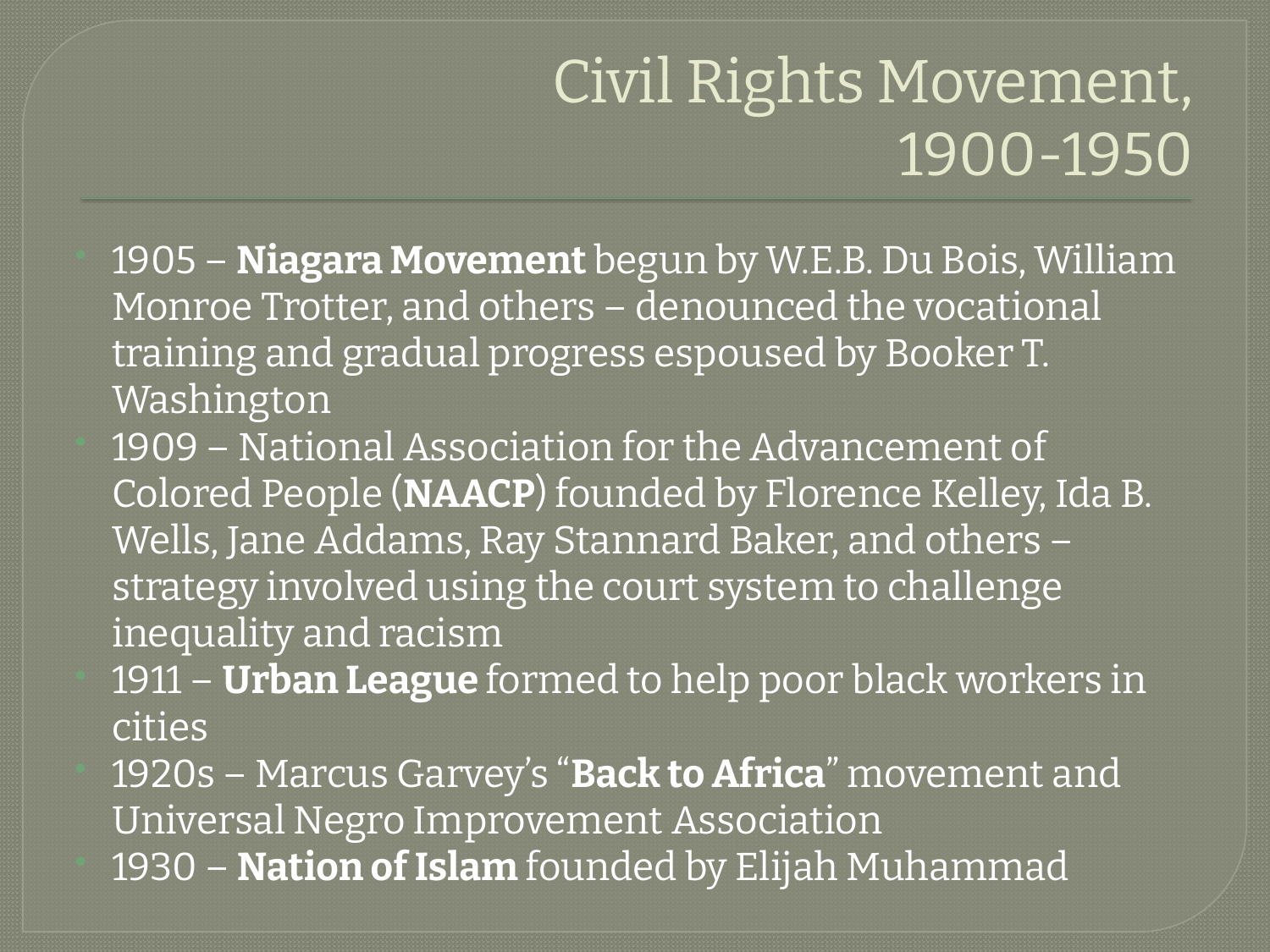

# Civil Rights Movement, 1900-1950
1905 – Niagara Movement begun by W.E.B. Du Bois, William Monroe Trotter, and others – denounced the vocational training and gradual progress espoused by Booker T. Washington
1909 – National Association for the Advancement of Colored People (NAACP) founded by Florence Kelley, Ida B. Wells, Jane Addams, Ray Stannard Baker, and others – strategy involved using the court system to challenge inequality and racism
1911 – Urban League formed to help poor black workers in cities
1920s – Marcus Garvey’s “Back to Africa” movement and Universal Negro Improvement Association
1930 – Nation of Islam founded by Elijah Muhammad